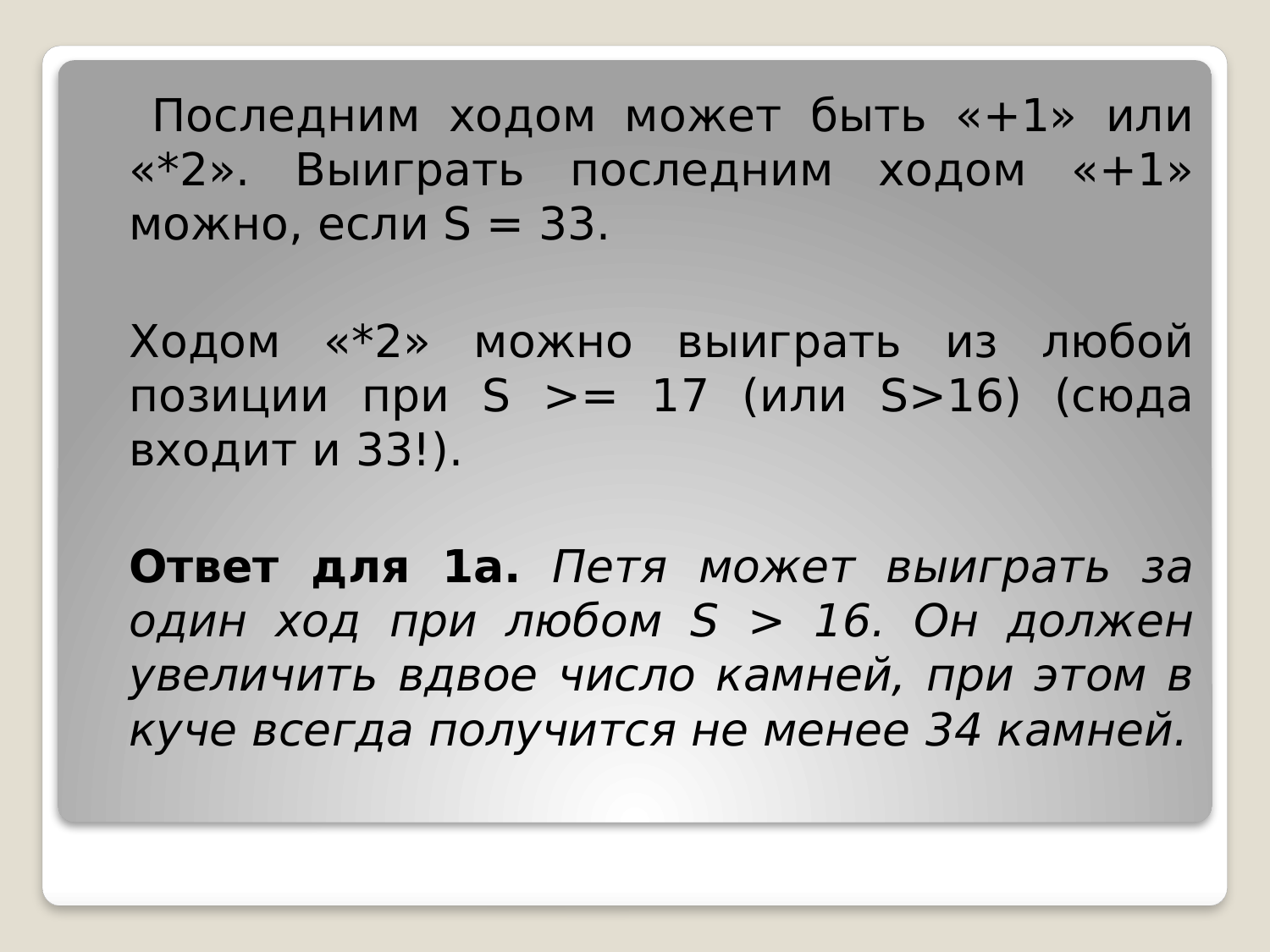

Последним ходом может быть «+1» или «*2». Выиграть последним ходом «+1» можно, если S = 33.

	Ходом «*2» можно выиграть из любой позиции при S >= 17 (или S>16) (сюда входит и 33!).

	Ответ для 1а. Петя может выиграть за один ход при любом S > 16. Он должен увеличить вдвое число камней, при этом в куче всегда получится не менее 34 камней.